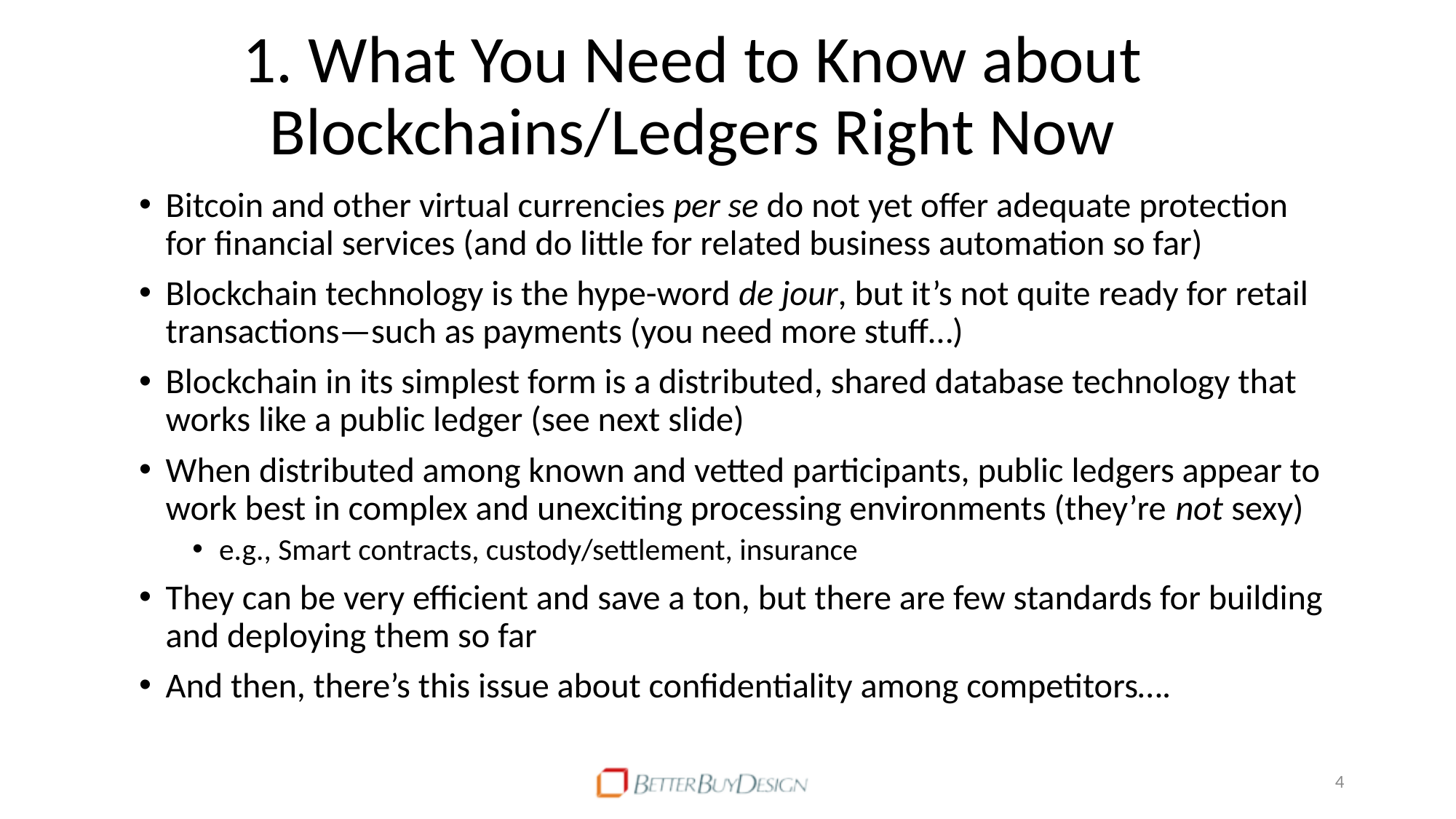

# 1. What You Need to Know about Blockchains/Ledgers Right Now
Bitcoin and other virtual currencies per se do not yet offer adequate protection for financial services (and do little for related business automation so far)
Blockchain technology is the hype-word de jour, but it’s not quite ready for retail transactions—such as payments (you need more stuff…)
Blockchain in its simplest form is a distributed, shared database technology that works like a public ledger (see next slide)
When distributed among known and vetted participants, public ledgers appear to work best in complex and unexciting processing environments (they’re not sexy)
e.g., Smart contracts, custody/settlement, insurance
They can be very efficient and save a ton, but there are few standards for building and deploying them so far
And then, there’s this issue about confidentiality among competitors….

4